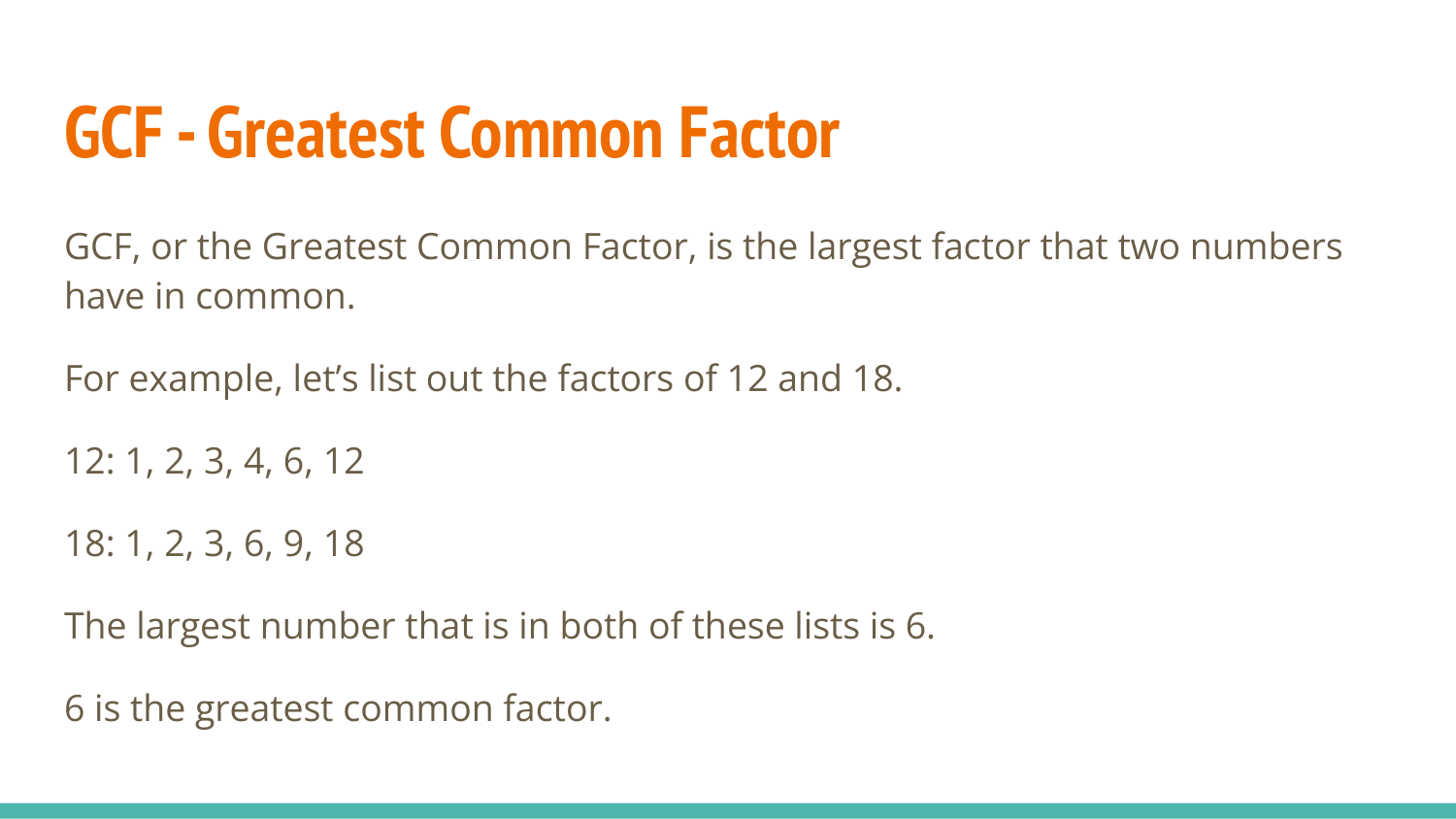

# GCF - Greatest Common Factor
GCF, or the Greatest Common Factor, is the largest factor that two numbers have in common.
For example, let’s list out the factors of 12 and 18.
12: 1, 2, 3, 4, 6, 12
18: 1, 2, 3, 6, 9, 18
The largest number that is in both of these lists is 6.
6 is the greatest common factor.